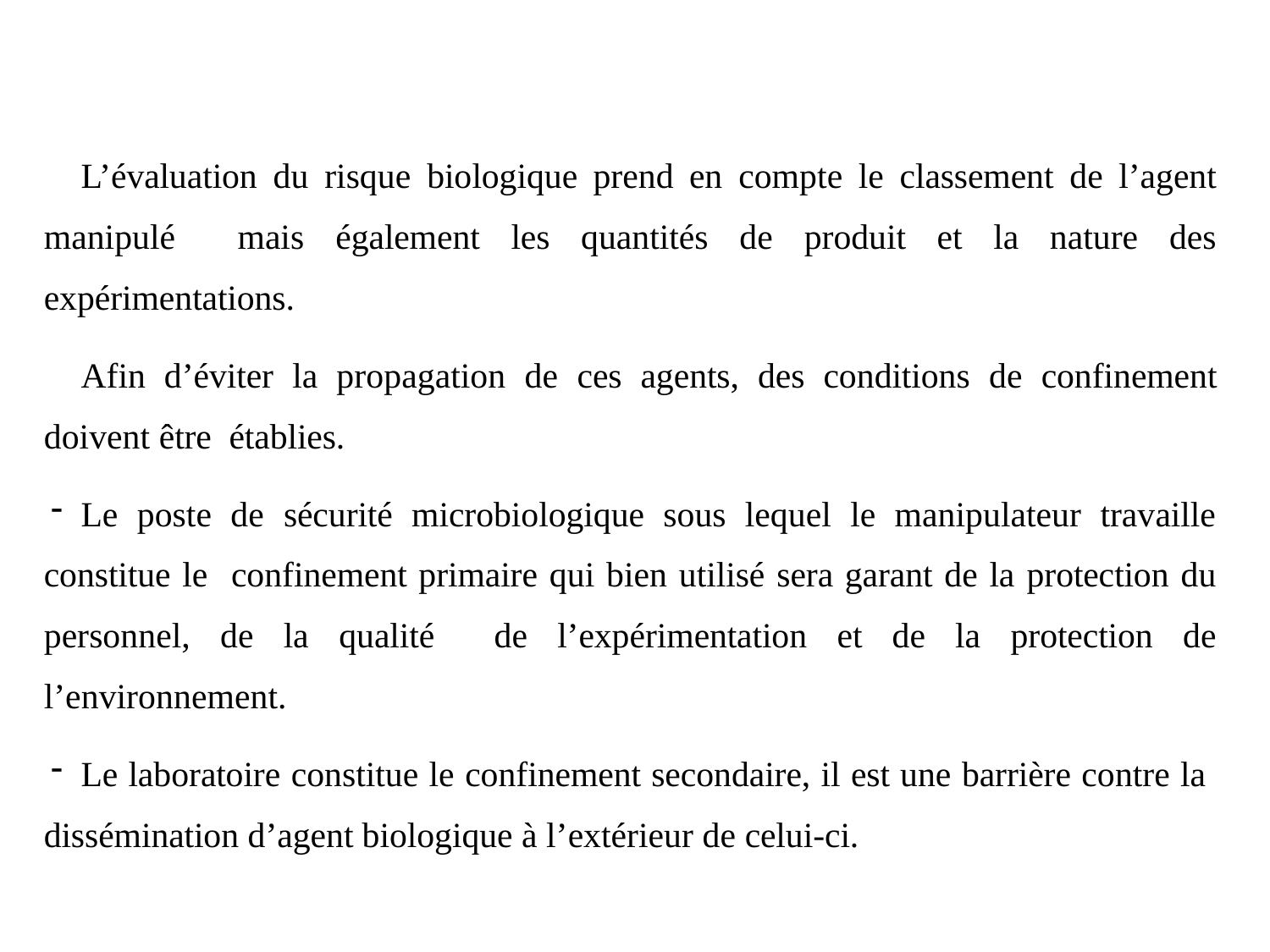

L’évaluation du risque biologique prend en compte le classement de l’agent manipulé  mais également les quantités de produit et la nature des expérimentations.
Afin d’éviter la propagation de ces agents, des conditions de confinement doivent être  établies.
Le poste de sécurité microbiologique sous lequel le manipulateur travaille constitue le  confinement primaire qui bien utilisé sera garant de la protection du personnel, de la qualité  de l’expérimentation et de la protection de l’environnement.
Le laboratoire constitue le confinement secondaire, il est une barrière contre la  dissémination d’agent biologique à l’extérieur de celui-ci.